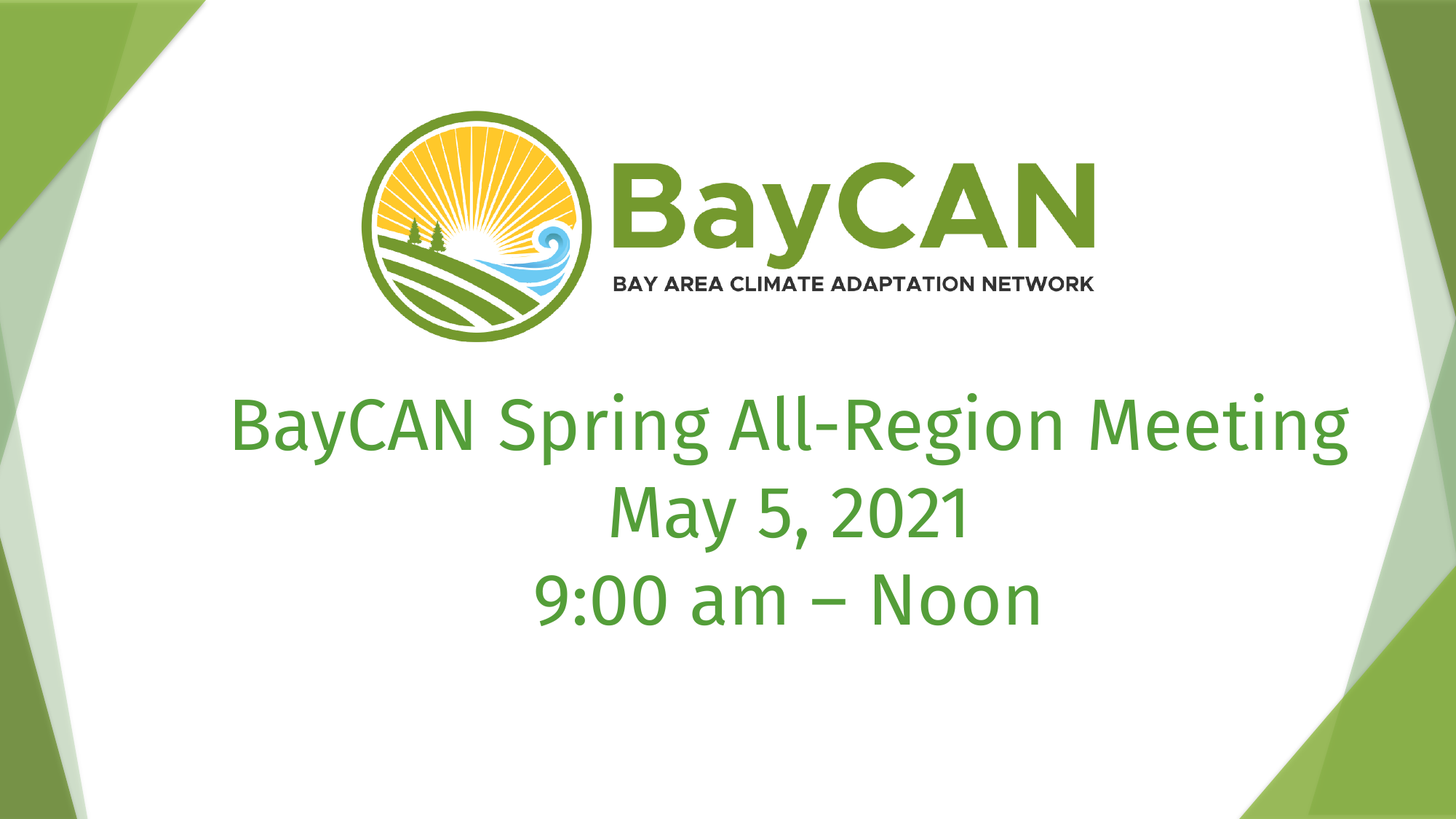

# BayCAN Spring All-Region Meeting May 5, 2021 9:00 am – Noon